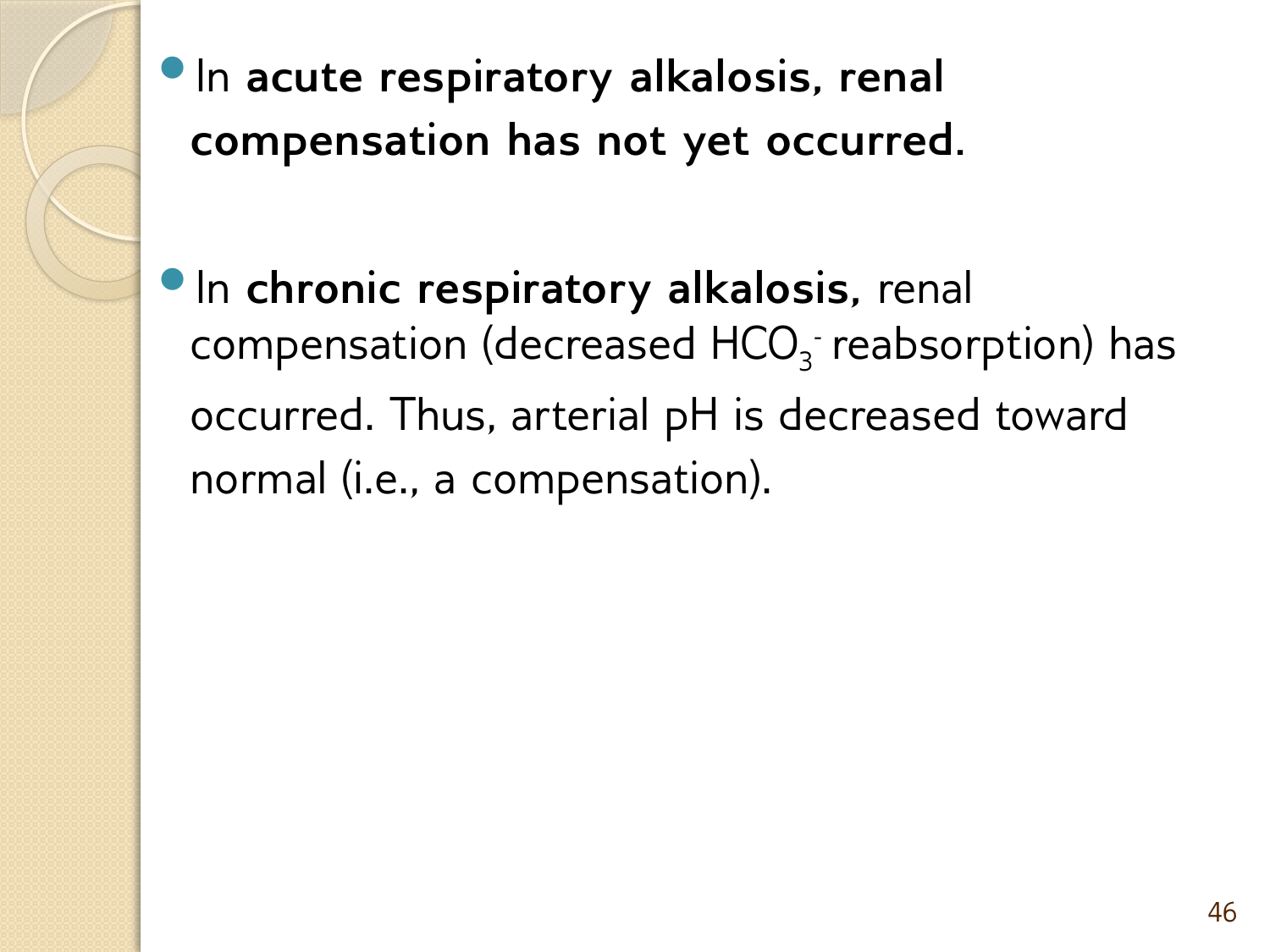

In acute respiratory alkalosis, renal compensation has not yet occurred.

In chronic respiratory alkalosis, renal compensation (decreased HCO3− reabsorption) has occurred. Thus, arterial pH is decreased toward normal (i.e., a compensation).

46